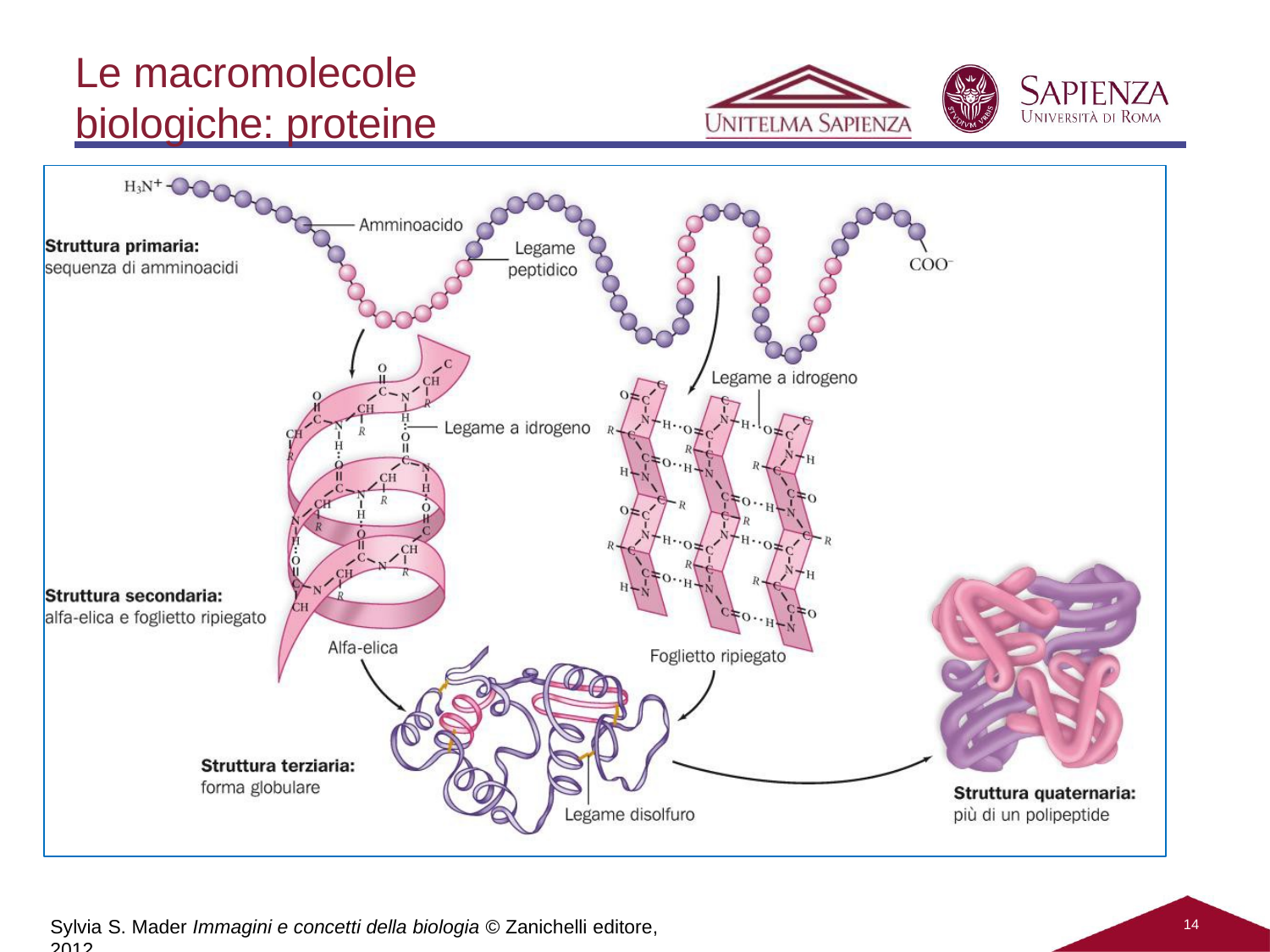

Le macromolecole biologiche: proteine

Sylvia S. Mader Immagini e concetti della biologia © Zanichelli editore, 2012
14